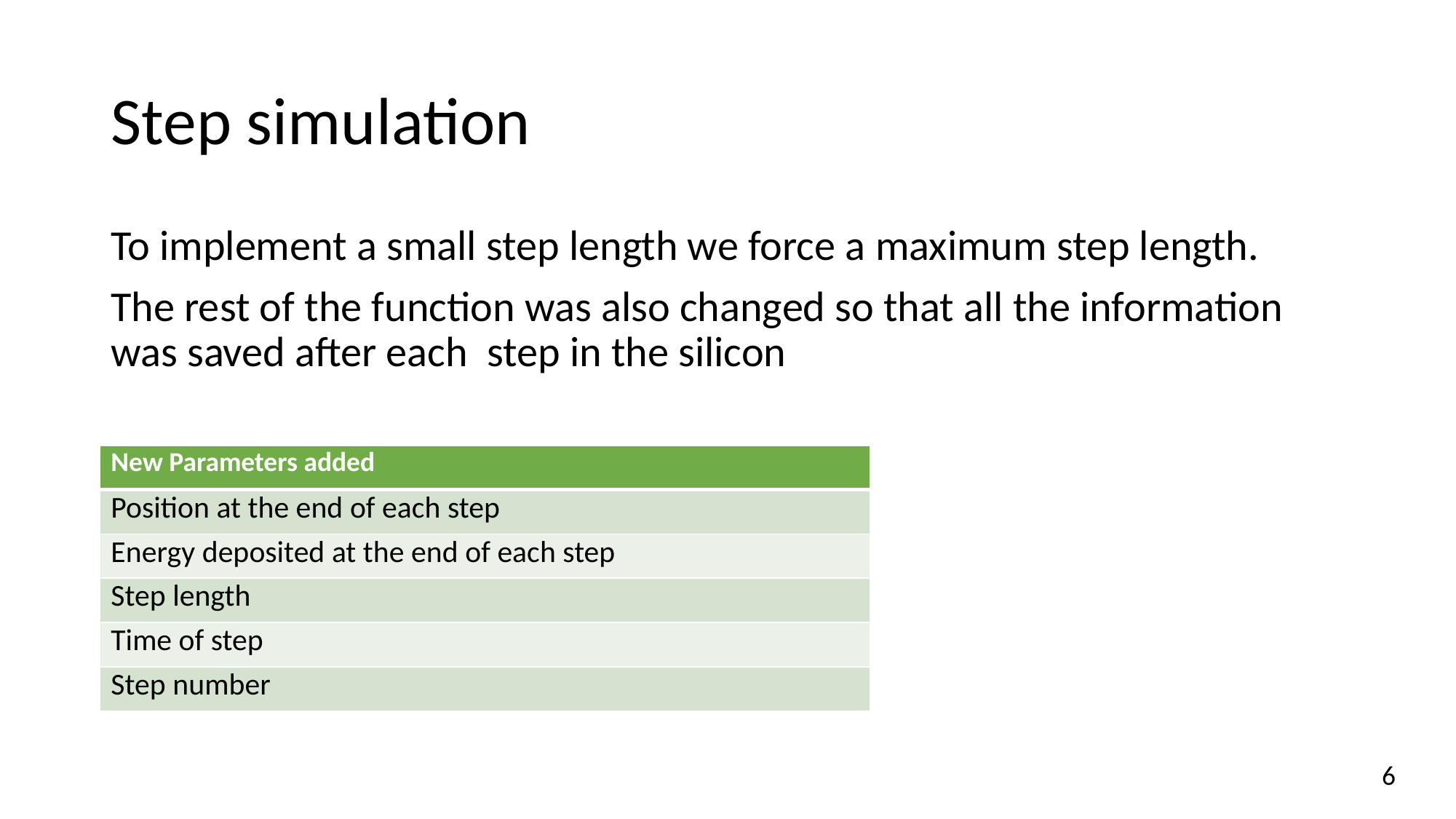

# Step simulation
To implement a small step length we force a maximum step length.
The rest of the function was also changed so that all the information was saved after each  step in the silicon

| New Parameters added |
| --- |
| Position at the end of each step |
| Energy deposited at the end of each step |
| Step length |
| Time of step |
| Step number |
6